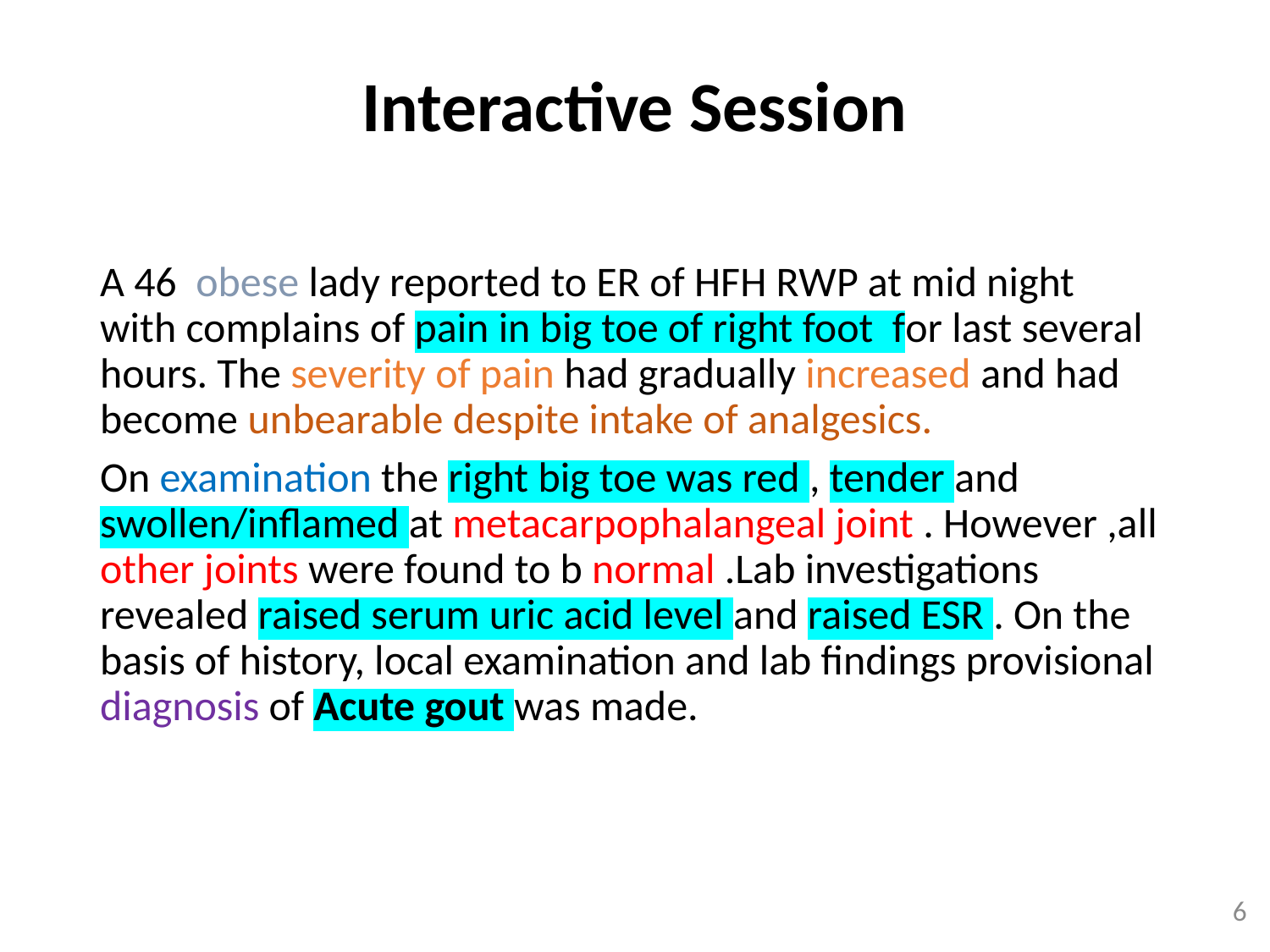

# Interactive Session
A 46  obese lady reported to ER of HFH RWP at mid night  with complains of pain in big toe of right foot  for last several hours. The severity of pain had gradually increased and had become unbearable despite intake of analgesics.
On examination the right big toe was red , tender and swollen/inflamed at metacarpophalangeal joint . However ,all other joints were found to b normal .Lab investigations revealed raised serum uric acid level and raised ESR . On the basis of history, local examination and lab findings provisional diagnosis of Acute gout was made.
6